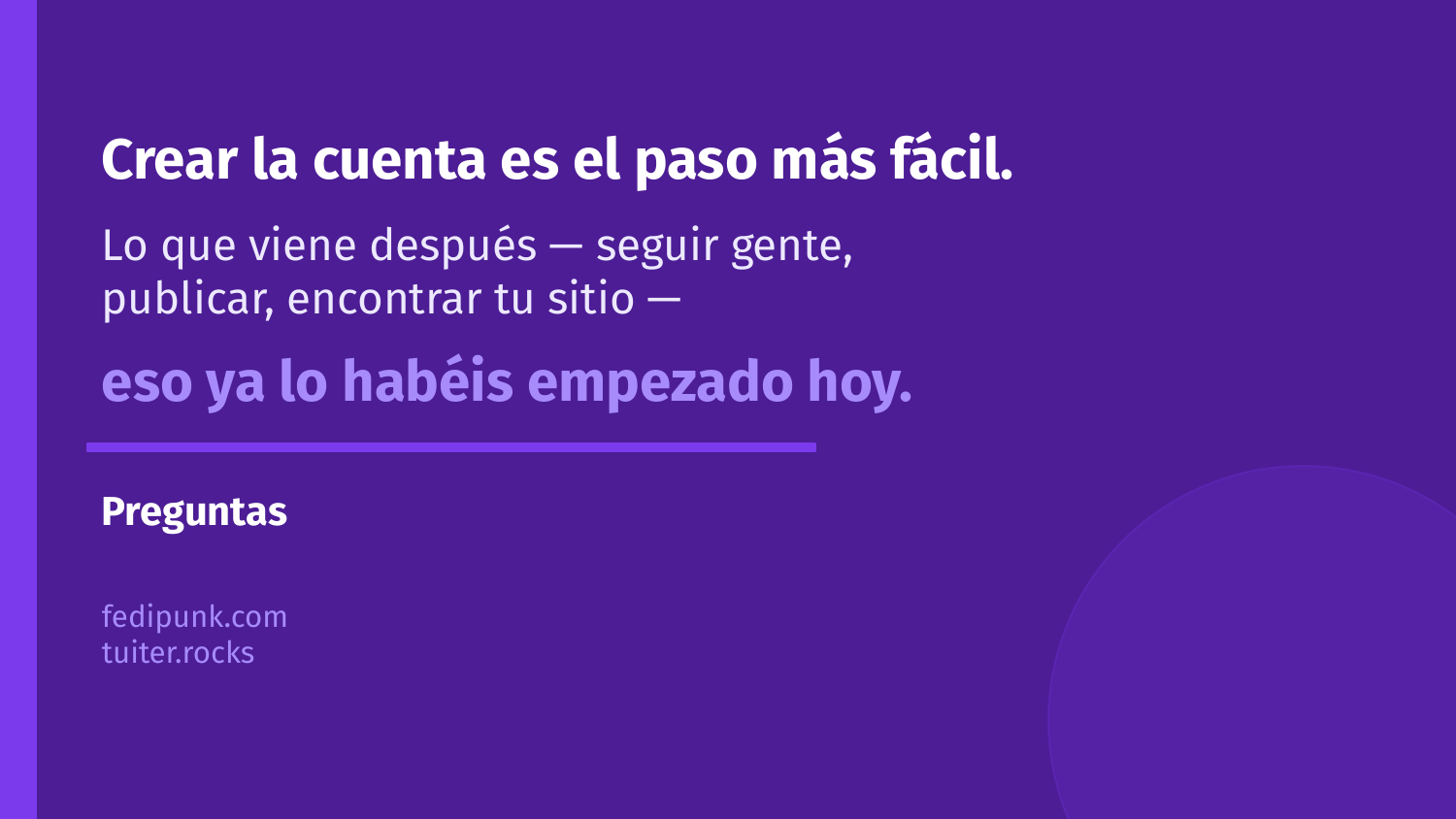

Crear la cuenta es el paso más fácil.
Lo que viene después — seguir gente,
publicar, encontrar tu sitio —
eso ya lo habéis empezado hoy.

Preguntas
fedipunk.com
tuiter.rocks